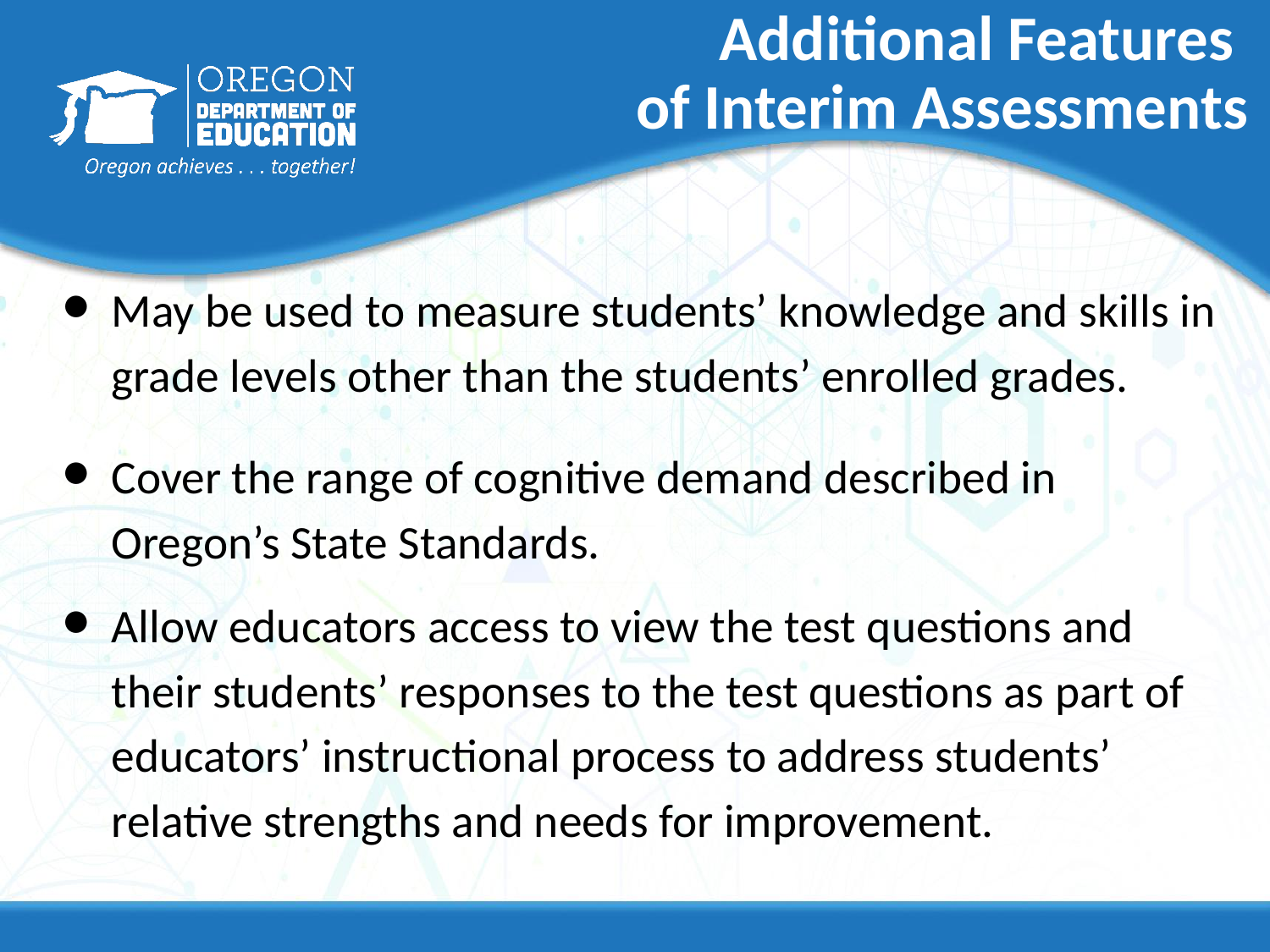

# Additional Features of Interim Assessments
May be used to measure students’ knowledge and skills in grade levels other than the students’ enrolled grades.

Cover the range of cognitive demand described in Oregon’s State Standards.

Allow educators access to view the test questions and their students’ responses to the test questions as part of educators’ instructional process to address students’ relative strengths and needs for improvement.